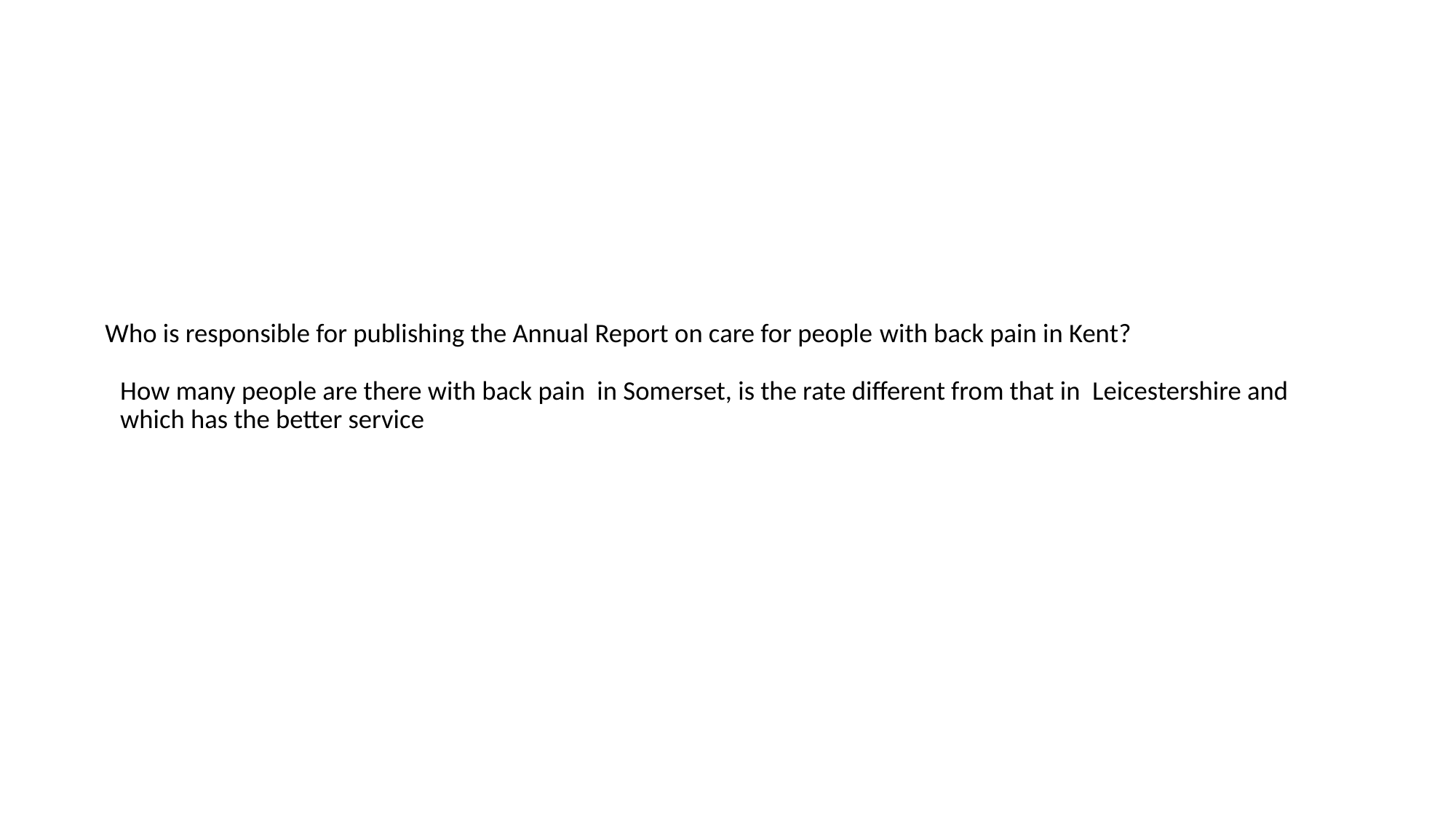

# Who is responsible for publishing the Annual Report on care for people with back pain in Kent? How many people are there with back pain  in Somerset, is the rate different from that in  Leicestershire and which has the better service